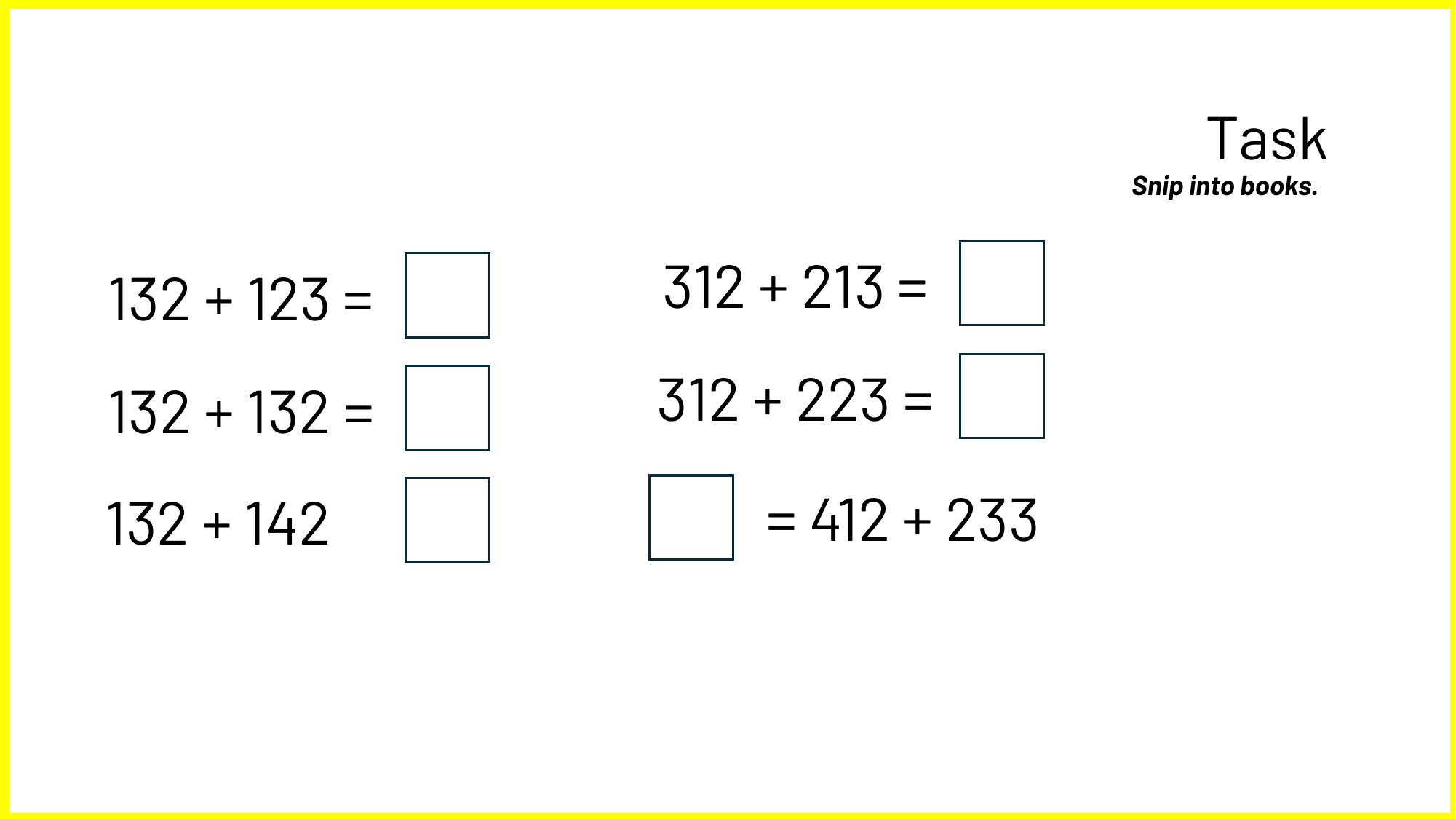

Task
Snip into books.

312 + 213 =

132 + 123 =

312 + 223 =

132 + 132 =
= 412 + 233

132 + 142